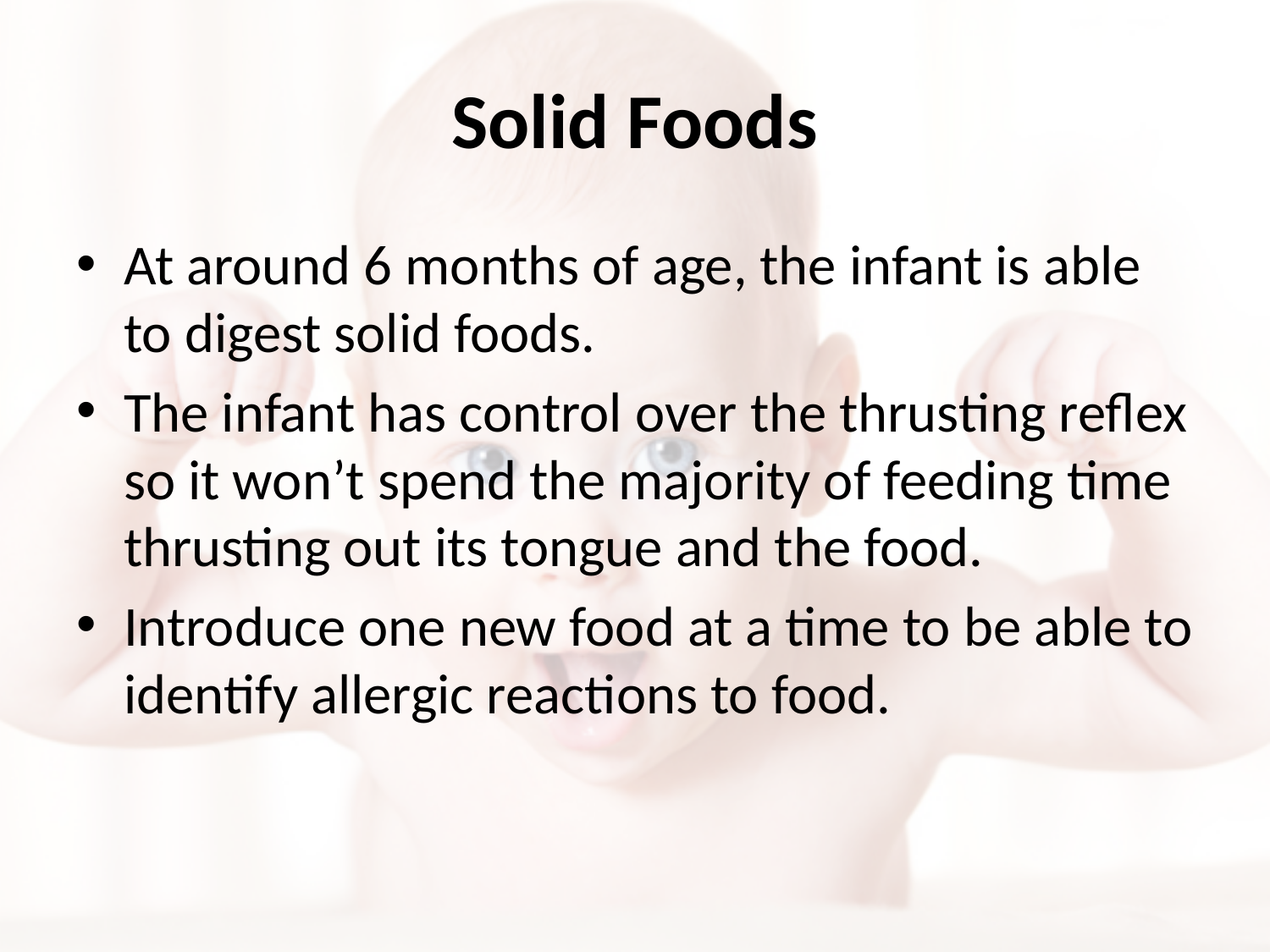

# Solid Foods
At around 6 months of age, the infant is able to digest solid foods.
The infant has control over the thrusting reflex so it won’t spend the majority of feeding time thrusting out its tongue and the food.
Introduce one new food at a time to be able to identify allergic reactions to food.